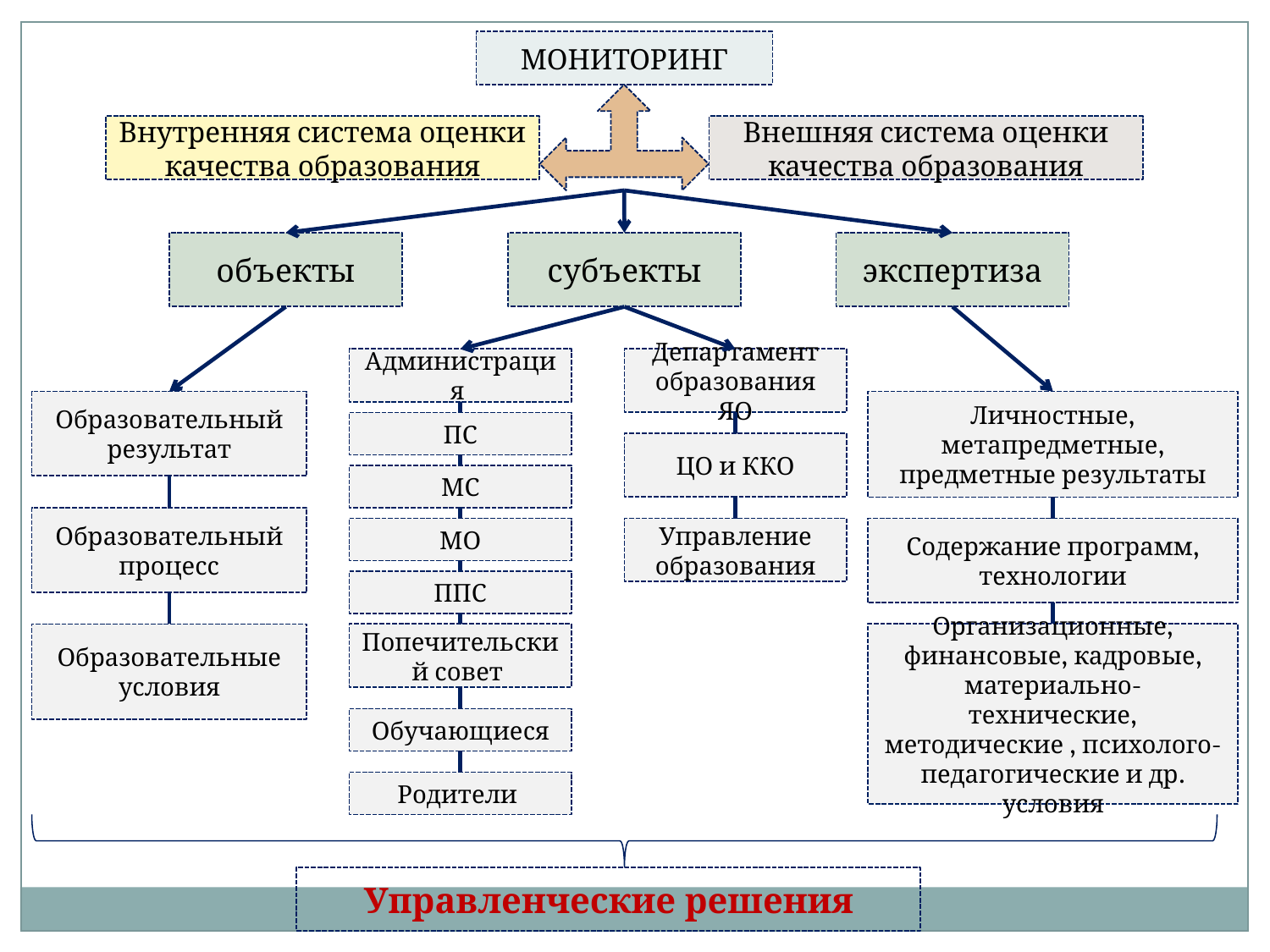

МОНИТОРИНГ

Внутренняя система оценки качества образования
Внешняя система оценки качества образования
объекты
субъекты
экспертиза

Администрация
Департамент образования ЯО
Образовательный результат
Личностные, метапредметные, предметные результаты
ПС
ЦО и ККО
МС
Образовательный процесс
МО
Управление образования
Содержание программ, технологии
ППС
Образовательные условия
Попечительский совет
Организационные, финансовые, кадровые, материально-технические, методические , психолого-педагогические и др. условия
Обучающиеся
Родители
Управленческие решения